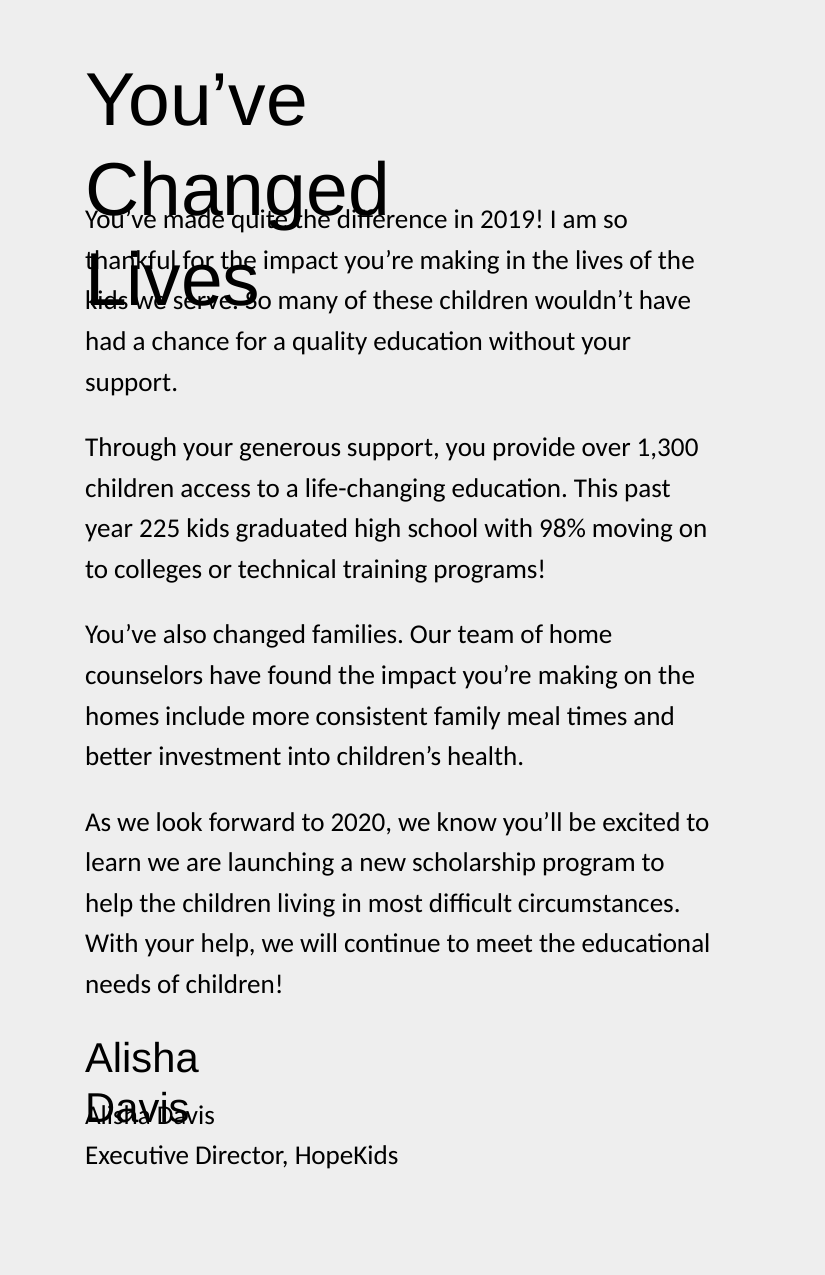

You’ve Changed Lives
You’ve made quite the difference in 2019! I am so thankful for the impact you’re making in the lives of the kids we serve. So many of these children wouldn’t have had a chance for a quality education without your support.
Through your generous support, you provide over 1,300 children access to a life-changing education. This past year 225 kids graduated high school with 98% moving on to colleges or technical training programs!
You’ve also changed families. Our team of home counselors have found the impact you’re making on the homes include more consistent family meal times and better investment into children’s health.
As we look forward to 2020, we know you’ll be excited to learn we are launching a new scholarship program to help the children living in most difficult circumstances. With your help, we will continue to meet the educational needs of children!

Alisha Davis
Executive Director, HopeKids
Alisha Davis